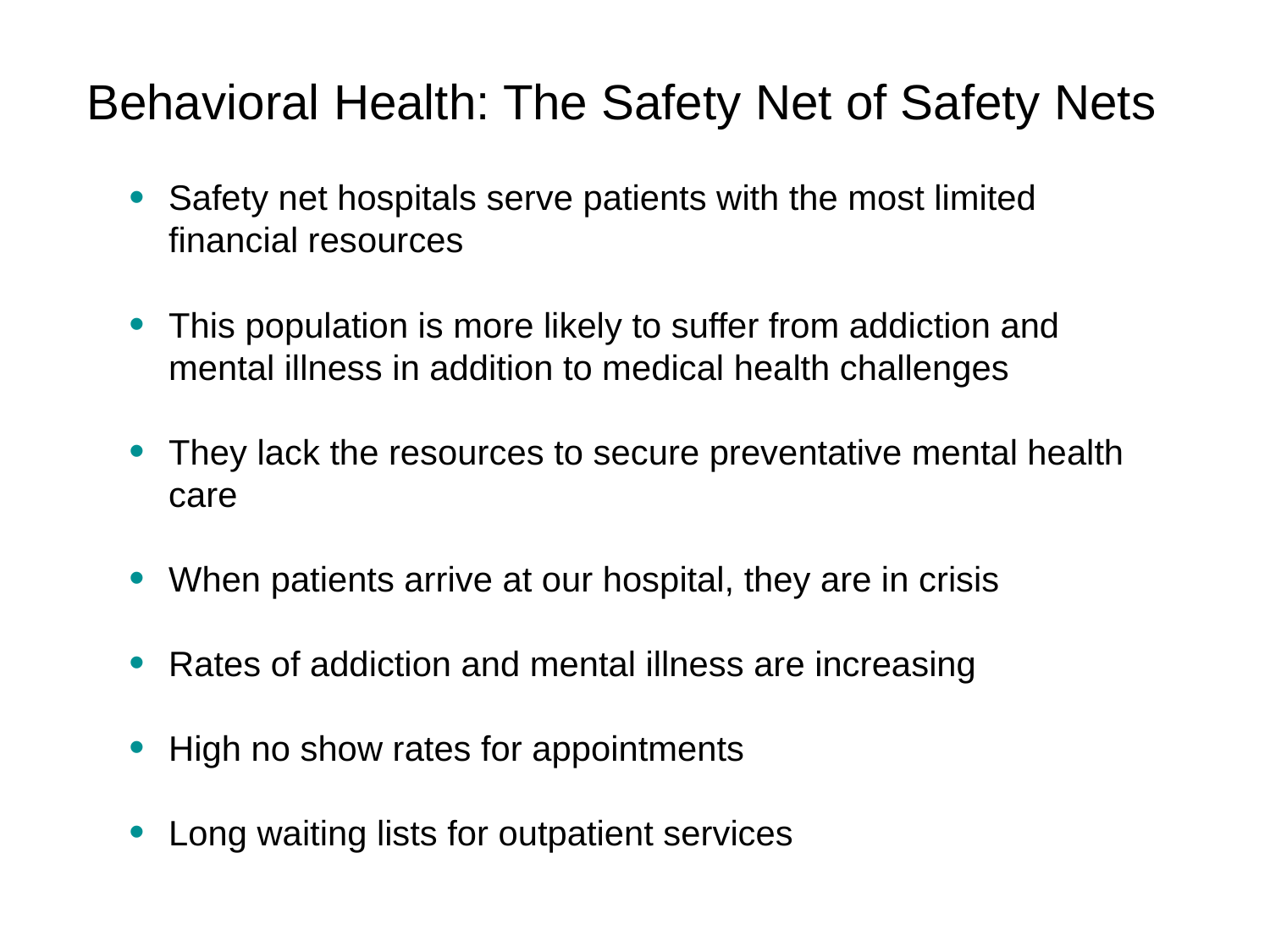

Behavioral Health: The Safety Net of Safety Nets

Safety net hospitals serve patients with the most limited financial resources

This population is more likely to suffer from addiction and mental illness in addition to medical health challenges

They lack the resources to secure preventative mental health care

When patients arrive at our hospital, they are in crisis

Rates of addiction and mental illness are increasing

High no show rates for appointments

Long waiting lists for outpatient services